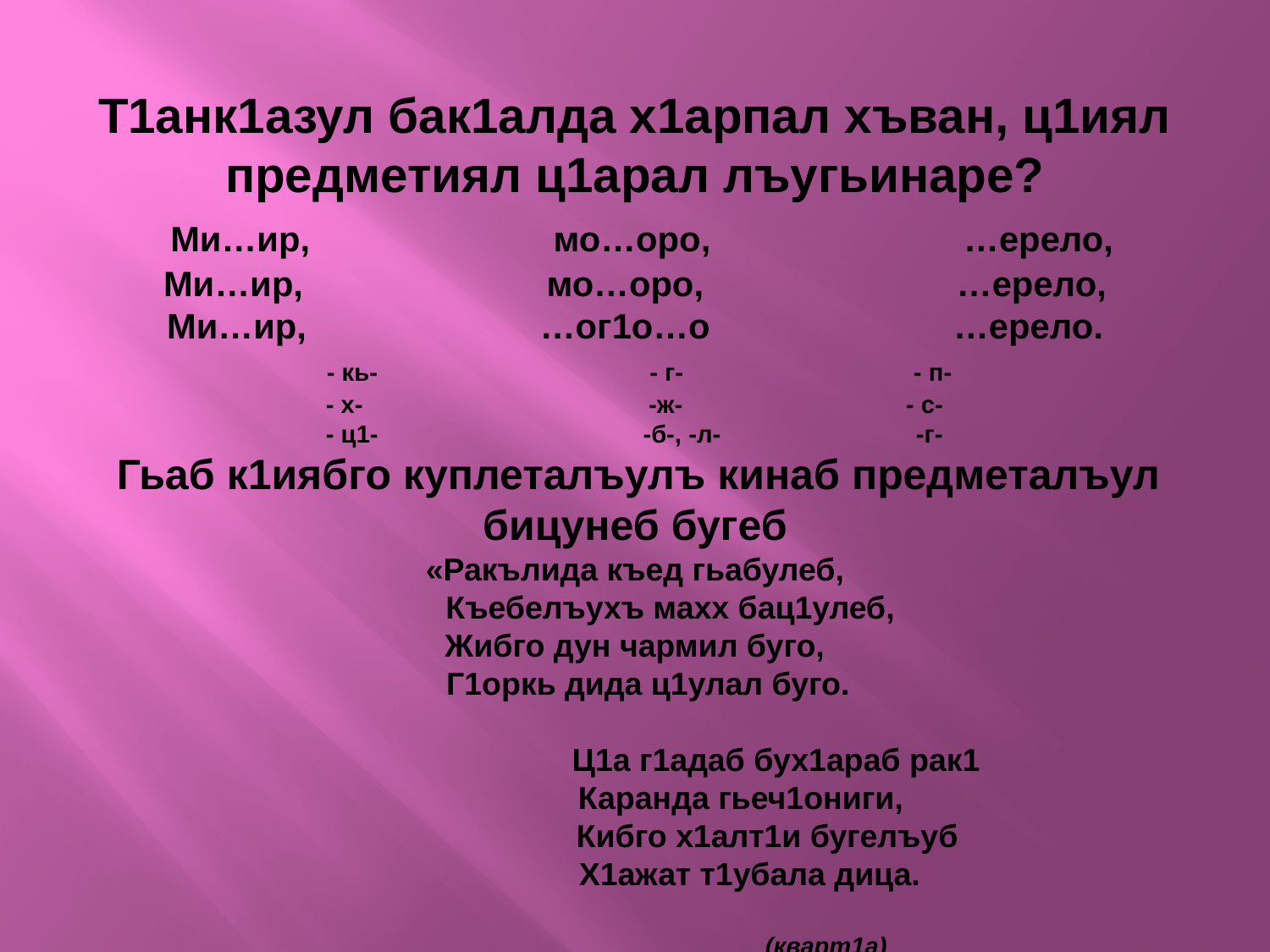

# Т1анк1азул бак1алда х1арпал хъван, ц1иял предметиял ц1арал лъугьинаре?  Ми…ир,                         мо…оро,                          …ерело, Ми…ир,                         мо…оро,                          …ерело, Ми…ир,                        …ог1о…о                         …ерело.  - кь-                                       - г-                                 - п- - х-                                         -ж-                                - с- - ц1-                                      -б-, -л-                            -г-  Гьаб к1иябго куплеталъулъ кинаб предметалъул бицунеб бугеб «Ракълида къед гьабулеб, Къебелъухъ махх бац1улеб, Жибго дун чармил буго, Г1оркь дида ц1улал буго.   Ц1а г1адаб бух1араб рак1 Каранда гьеч1ониги, Кибго х1алт1и бугелъуб Х1ажат т1убала дица.   (кварт1а)